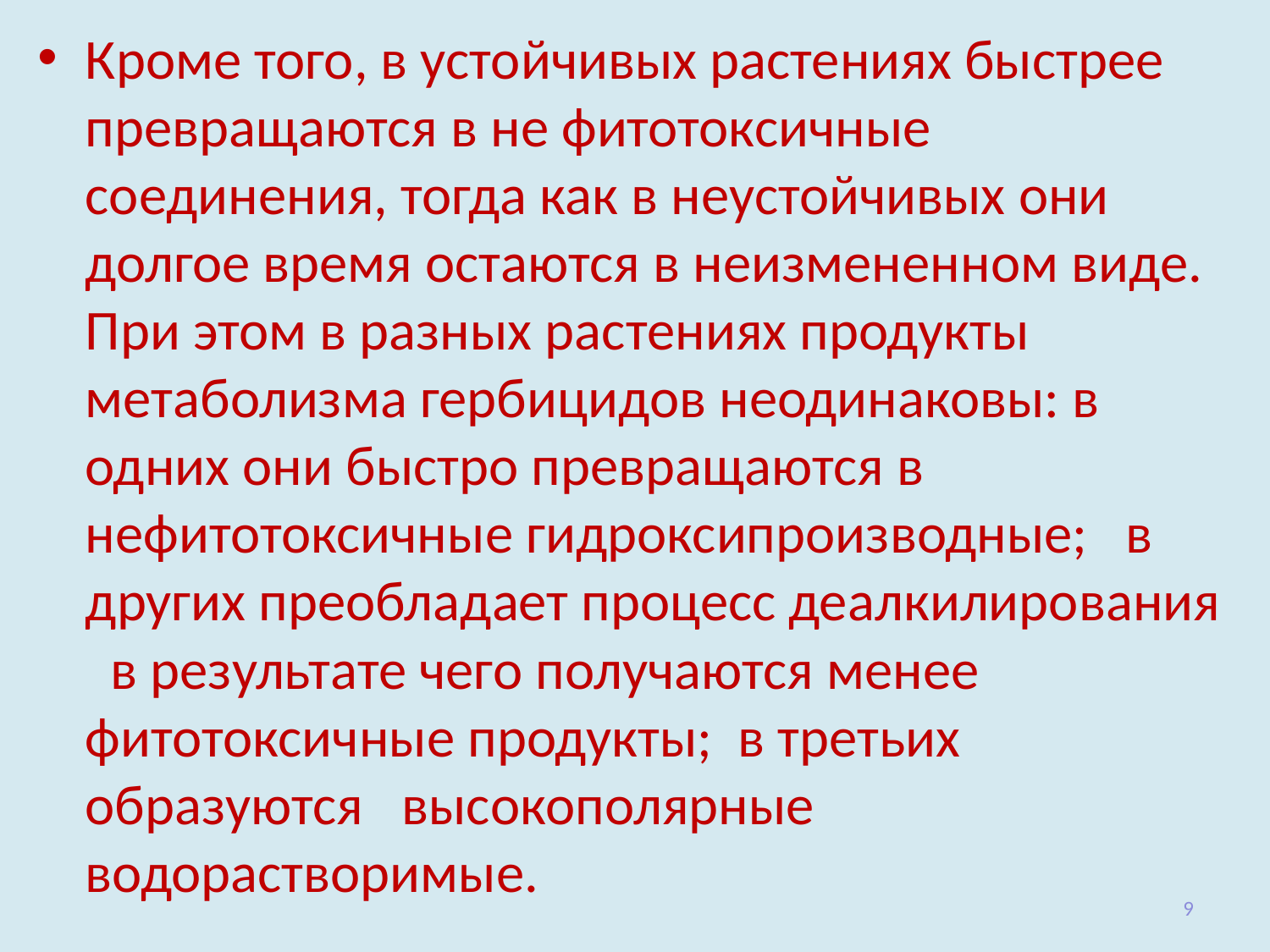

Кроме того, в устойчивых растениях быстрее превращаются в не фитотоксичные соединения, тогда как в неустойчивых они долгое время остаются в неизмененном виде. При этом в разных растениях продукты метаболизма гербицидов неодинаковы: в одних они быстро превращаются в нефитотоксичные гидроксипроизводные;   в   других преобладает процесс деалкилирования   в результате чего получаются менее фитотоксичные про­дукты;  в третьих образуются   высокополярные  водорастворимые.

9